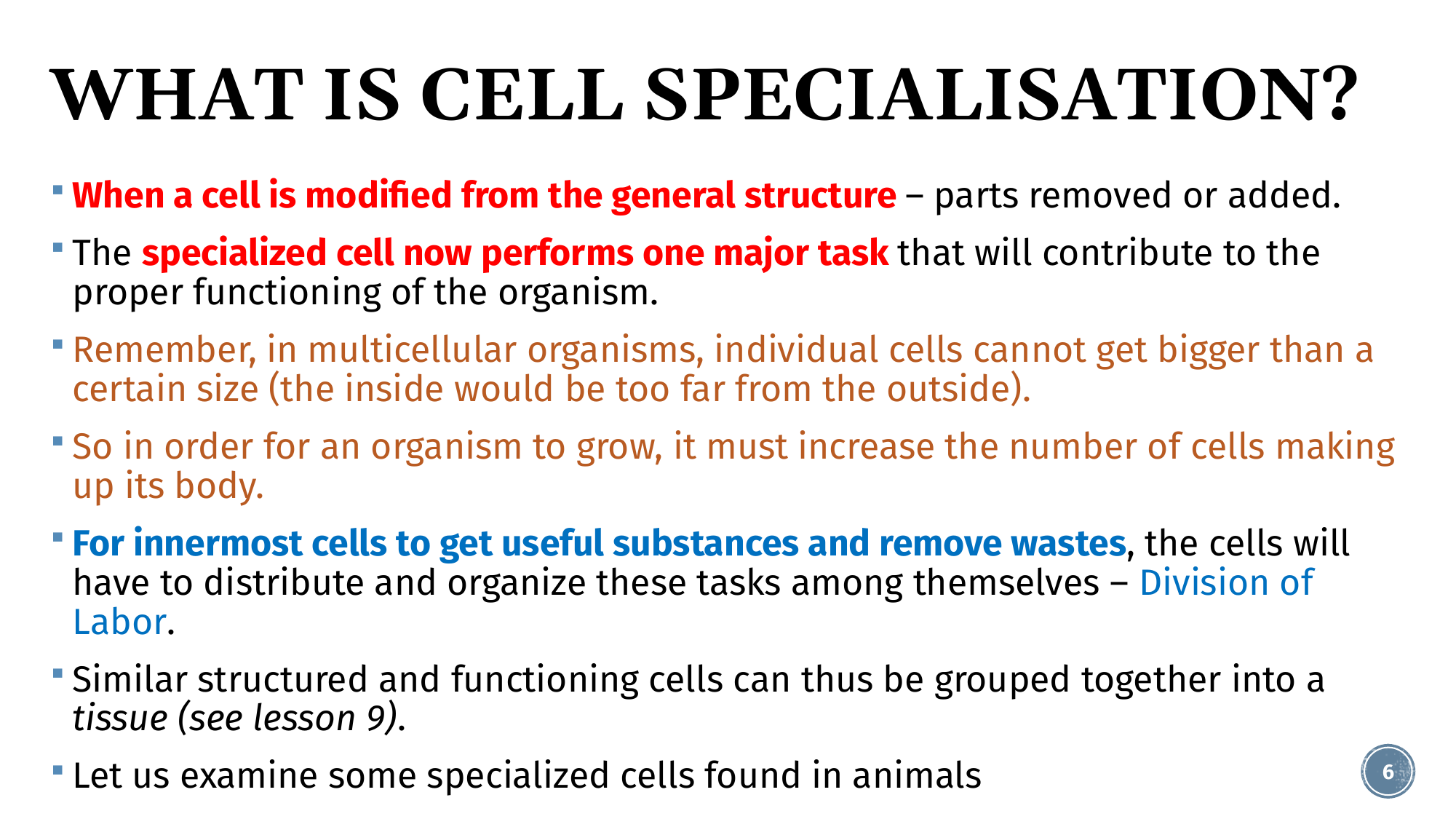

# WHAT IS CELL SPECIALISATION?
When a cell is modified from the general structure – parts removed or added.
The specialized cell now performs one major task that will contribute to the proper functioning of the organism.
Remember, in multicellular organisms, individual cells cannot get bigger than a certain size (the inside would be too far from the outside).
So in order for an organism to grow, it must increase the number of cells making up its body.
For innermost cells to get useful substances and remove wastes, the cells will have to distribute and organize these tasks among themselves – Division of Labor.
Similar structured and functioning cells can thus be grouped together into a tissue (see lesson 9).
Let us examine some specialized cells found in animals
6